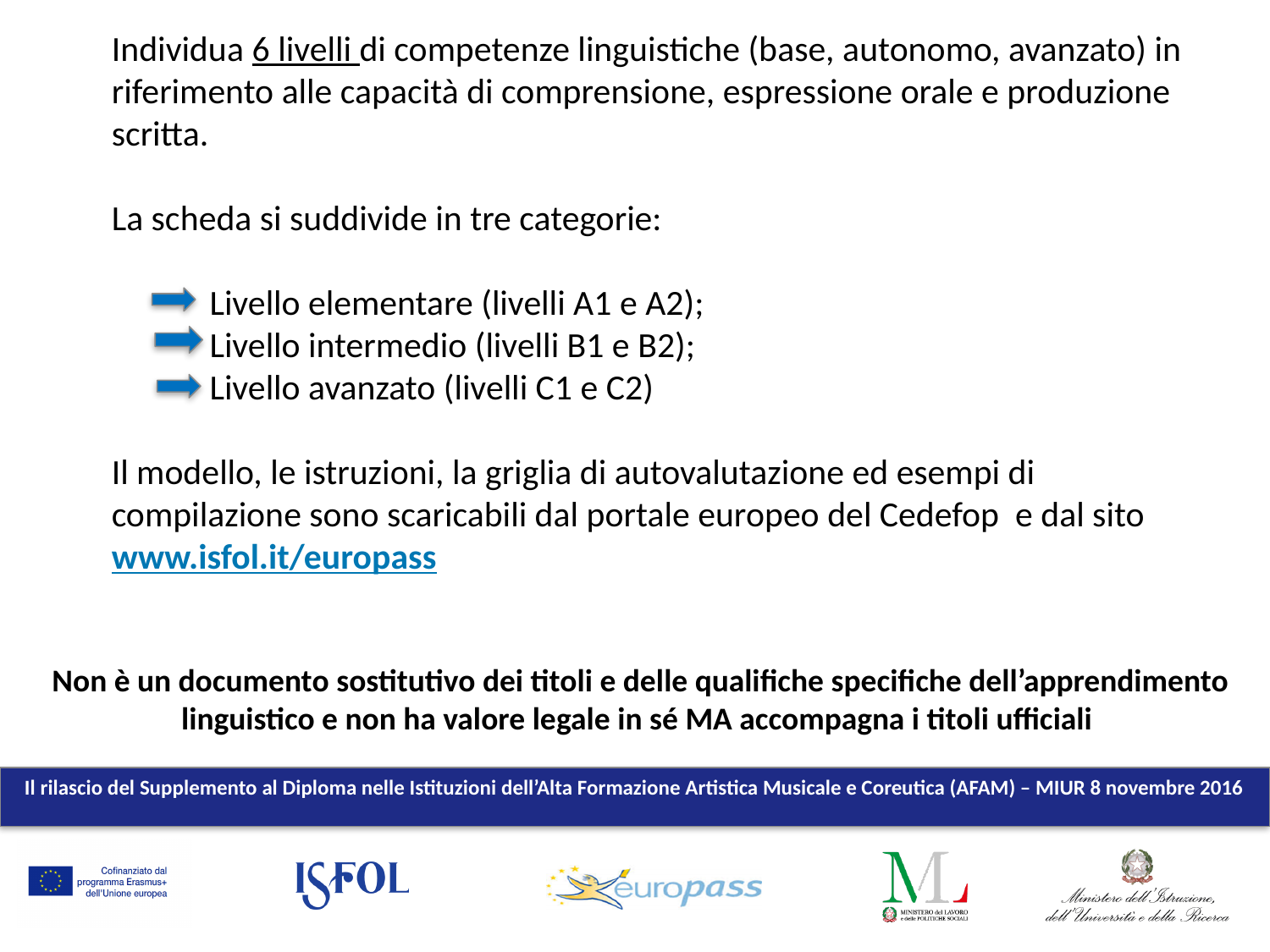

Individua 6 livelli di competenze linguistiche (base, autonomo, avanzato) in riferimento alle capacità di comprensione, espressione orale e produzione scritta.

La scheda si suddivide in tre categorie:

Livello elementare (livelli A1 e A2);
Livello intermedio (livelli B1 e B2);
Livello avanzato (livelli C1 e C2)

Il modello, le istruzioni, la griglia di autovalutazione ed esempi di compilazione sono scaricabili dal portale europeo del Cedefop  e dal sito www.isfol.it/europass

Non è un documento sostitutivo dei titoli e delle qualifiche specifiche dell’apprendimento linguistico e non ha valore legale in sé MA accompagna i titoli ufficiali